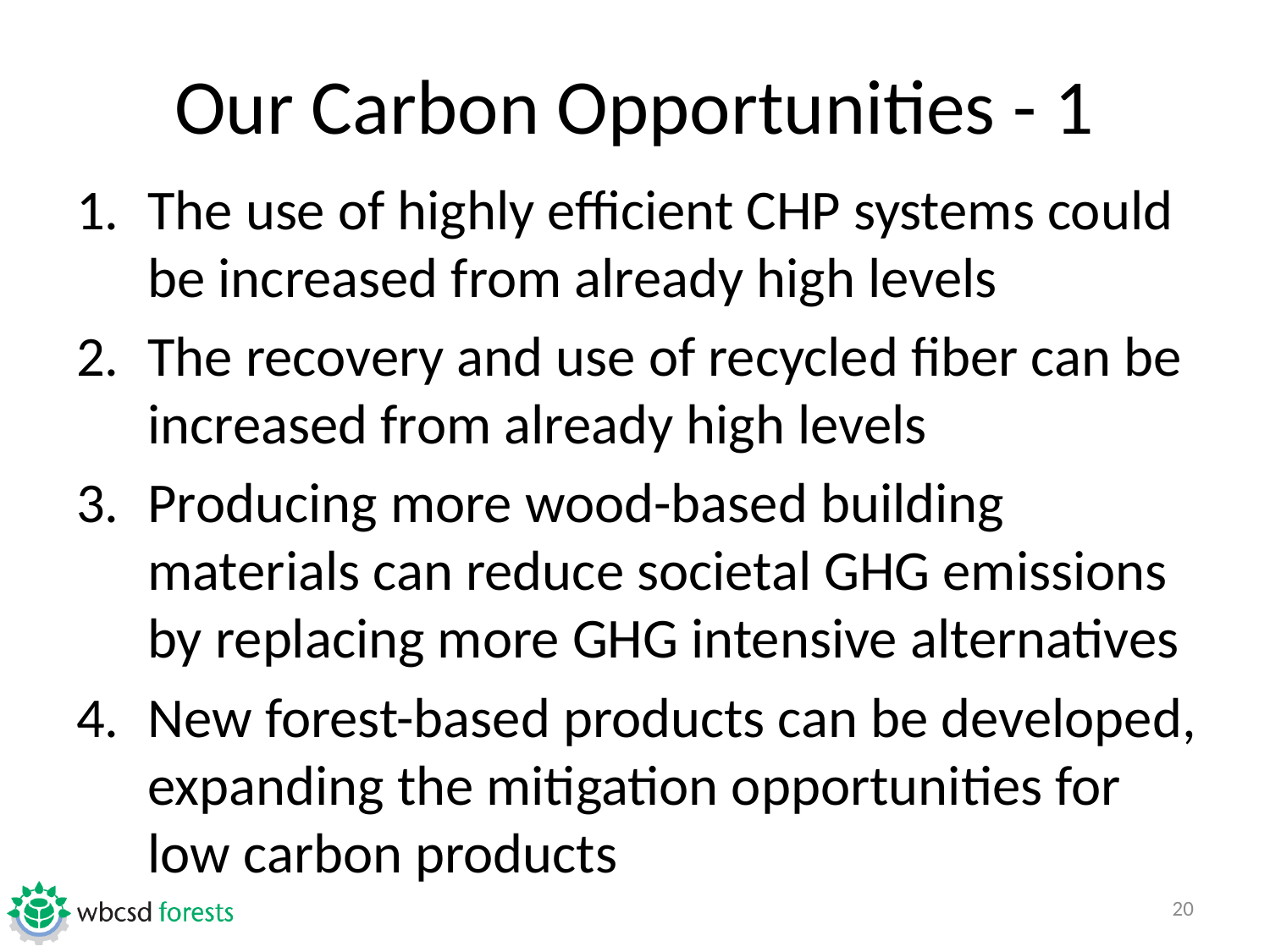

# Our Carbon Opportunities - 1
The use of highly efficient CHP systems could be increased from already high levels
The recovery and use of recycled fiber can be increased from already high levels
Producing more wood-based building materials can reduce societal GHG emissions by replacing more GHG intensive alternatives
New forest-based products can be developed, expanding the mitigation opportunities for low carbon products
20